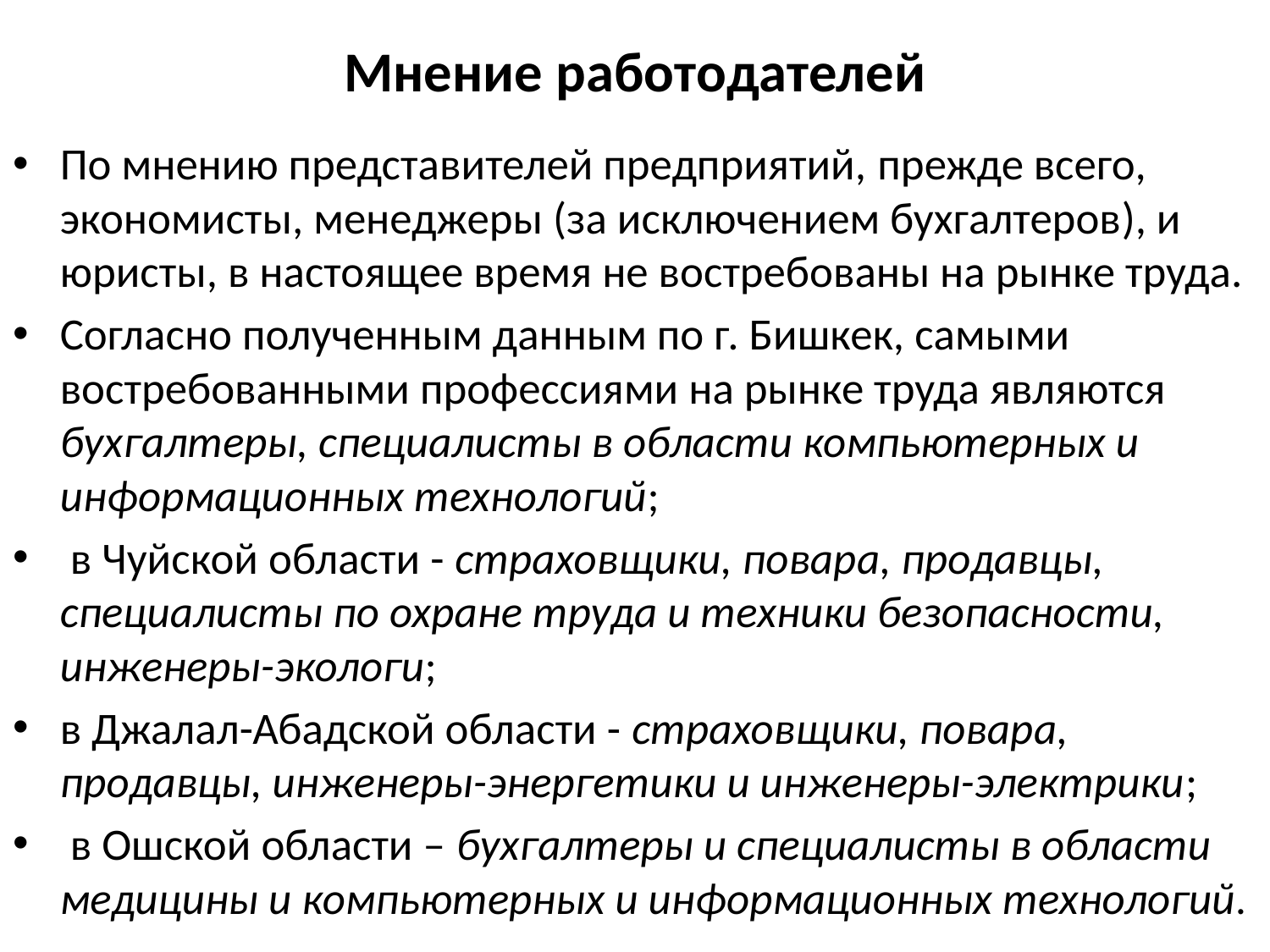

# Мнение работодателей
По мнению представителей предприятий, прежде всего, экономисты, менеджеры (за исключением бухгалтеров), и юристы, в настоящее время не востребованы на рынке труда.
Согласно полученным данным по г. Бишкек, самыми востребованными профессиями на рынке труда являются бухгалтеры, специалисты в области компьютерных и информационных технологий;
 в Чуйской области - страховщики, повара, продавцы, специалисты по охране труда и техники безопасности, инженеры-экологи;
в Джалал-Абадской области - страховщики, повара, продавцы, инженеры-энергетики и инженеры-электрики;
 в Ошской области – бухгалтеры и специалисты в области медицины и компьютерных и информационных технологий.